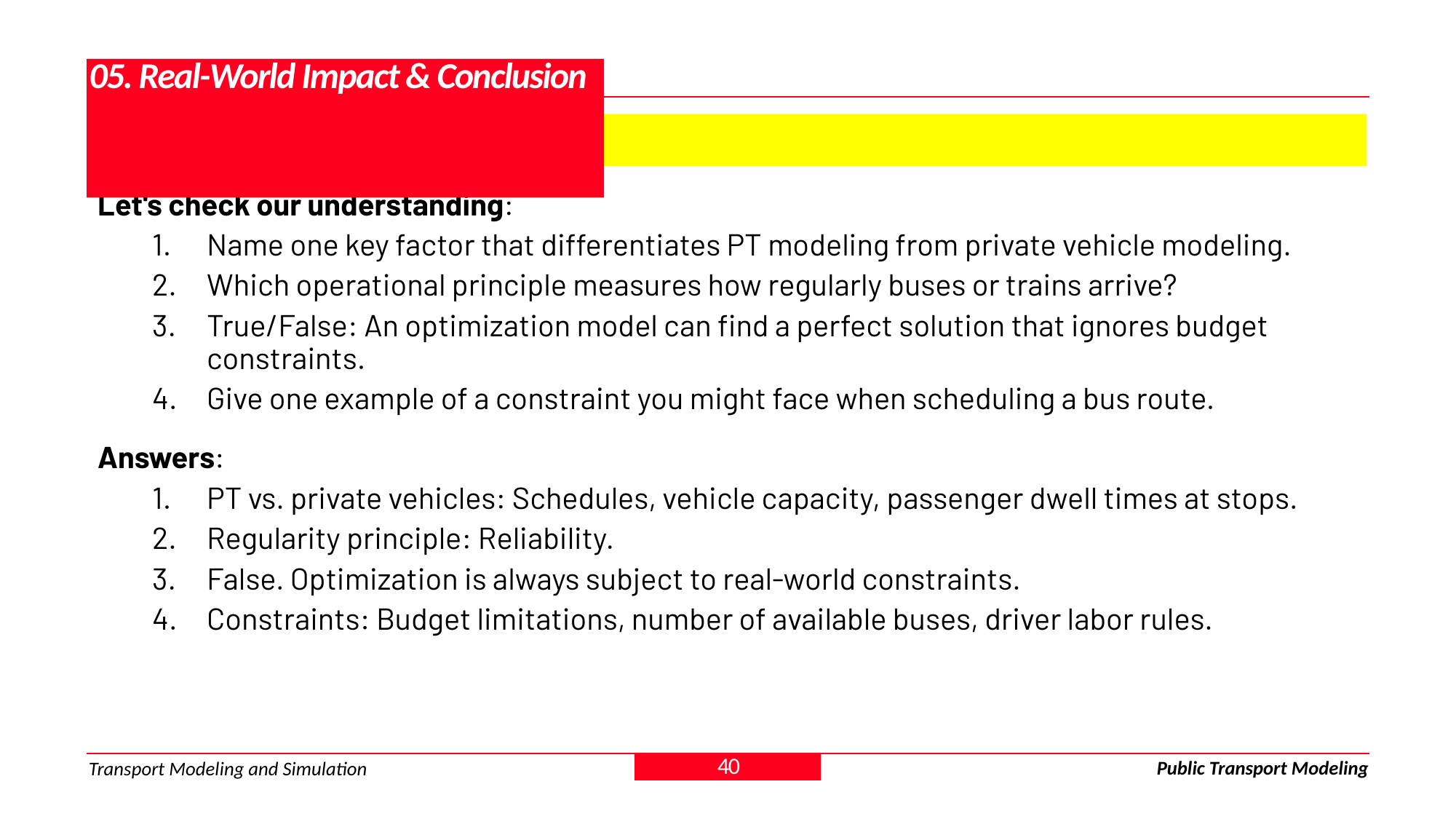

# 05. Real-World Impact & Conclusion
5.3. Final Quiz
Let's check our understanding:
Name one key factor that differentiates PT modeling from private vehicle modeling.
Which operational principle measures how regularly buses or trains arrive?
True/False: An optimization model can find a perfect solution that ignores budget constraints.
Give one example of a constraint you might face when scheduling a bus route.
Answers:
PT vs. private vehicles: Schedules, vehicle capacity, passenger dwell times at stops.
Regularity principle: Reliability.
False. Optimization is always subject to real-world constraints.
Constraints: Budget limitations, number of available buses, driver labor rules.